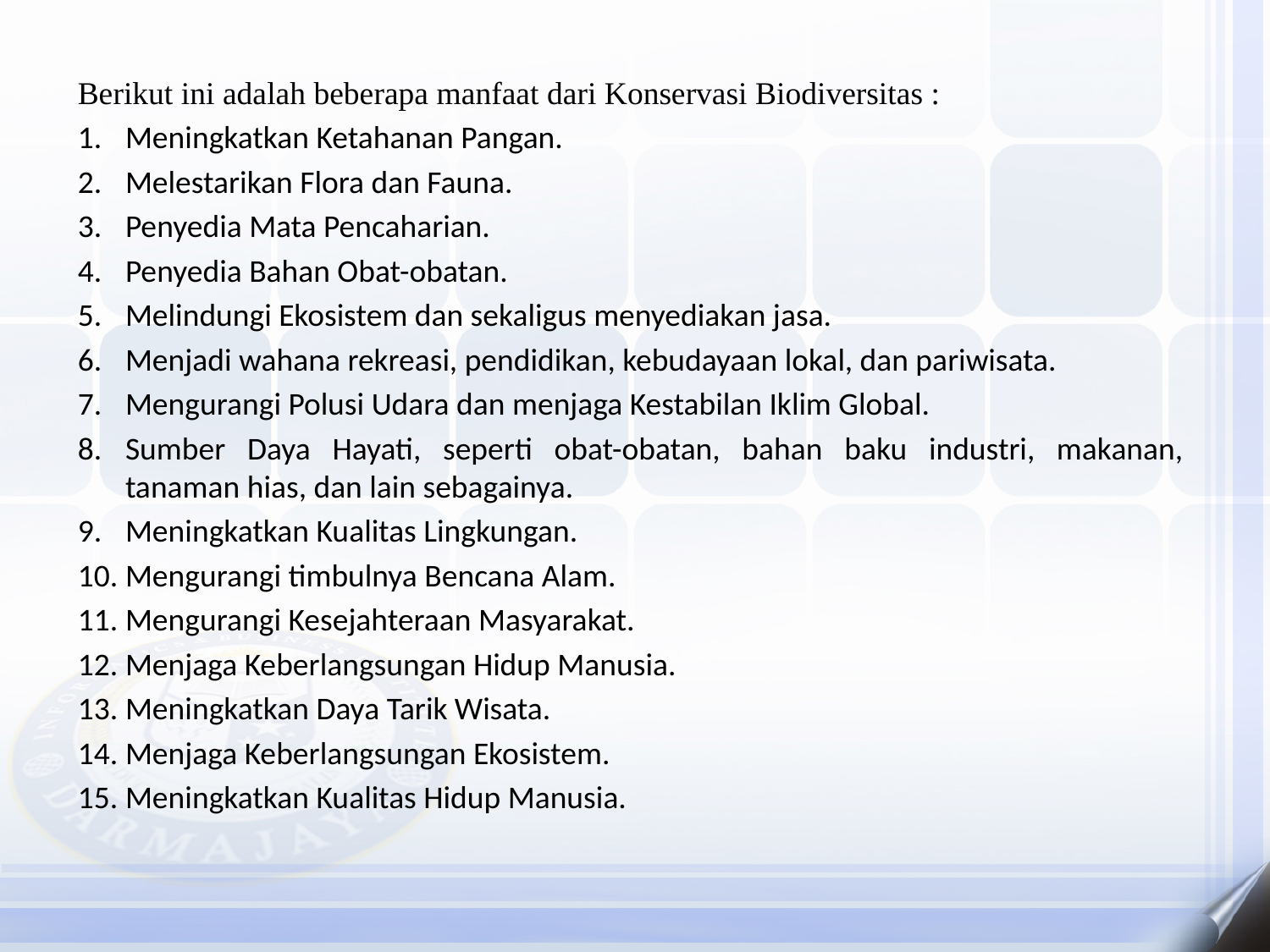

Berikut ini adalah beberapa manfaat dari Konservasi Biodiversitas :
Meningkatkan Ketahanan Pangan.
Melestarikan Flora dan Fauna.
Penyedia Mata Pencaharian.
Penyedia Bahan Obat-obatan.
Melindungi Ekosistem dan sekaligus menyediakan jasa.
Menjadi wahana rekreasi, pendidikan, kebudayaan lokal, dan pariwisata.
Mengurangi Polusi Udara dan menjaga Kestabilan Iklim Global.
Sumber Daya Hayati, seperti obat-obatan, bahan baku industri, makanan, tanaman hias, dan lain sebagainya.
Meningkatkan Kualitas Lingkungan.
Mengurangi timbulnya Bencana Alam.
Mengurangi Kesejahteraan Masyarakat.
Menjaga Keberlangsungan Hidup Manusia.
Meningkatkan Daya Tarik Wisata.
Menjaga Keberlangsungan Ekosistem.
Meningkatkan Kualitas Hidup Manusia.